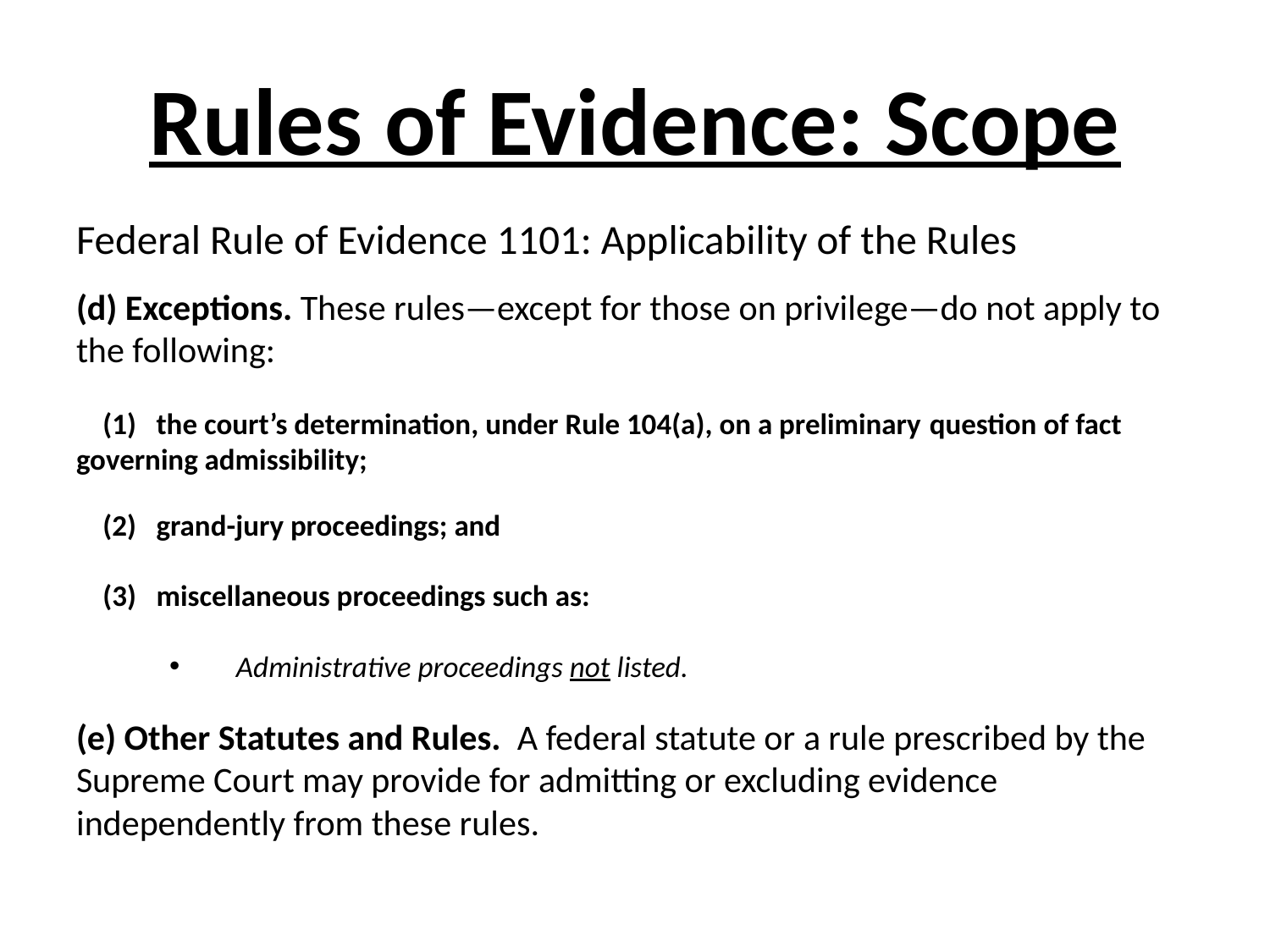

# Rules of Evidence: Scope
Federal Rule of Evidence 1101: Applicability of the Rules

(d) Exceptions. These rules—except for those on privilege—do not apply to the following:

	(1)	the court’s determination, under Rule 104(a), on a preliminary 			question of fact governing admissibility;
	(2)	grand-jury proceedings; and

	(3)	miscellaneous proceedings such as:

Administrative proceedings not listed.

(e) Other Statutes and Rules.  A federal statute or a rule prescribed by the Supreme Court may provide for admitting or excluding evidence independently from these rules.